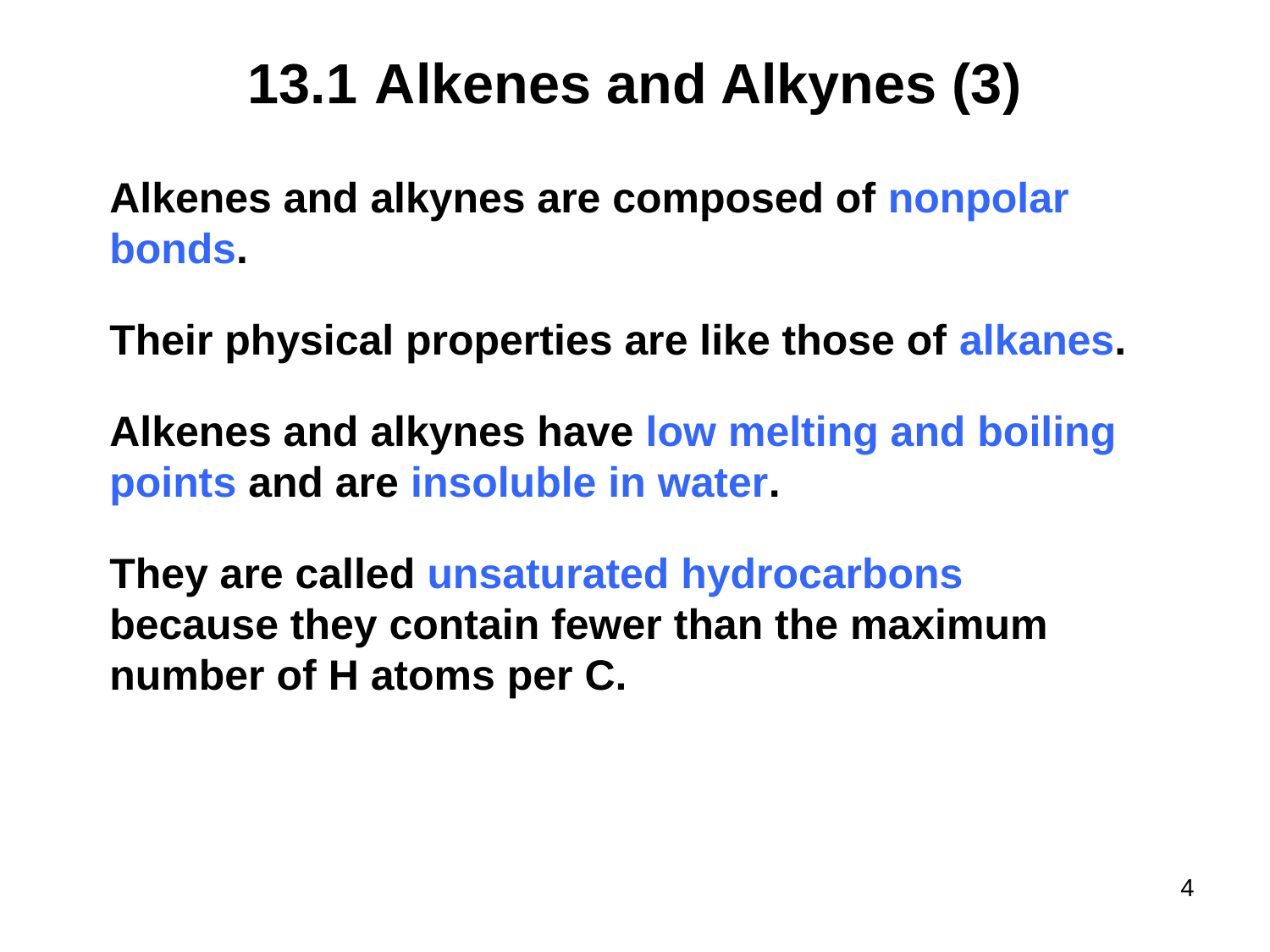

# 13.1	Alkenes and Alkynes (3)
Alkenes and alkynes are composed of nonpolar bonds.
Their physical properties are like those of alkanes.
Alkenes and alkynes have low melting and boiling points and are insoluble in water.
They are called unsaturated hydrocarbons because they contain fewer than the maximum number of H atoms per C.